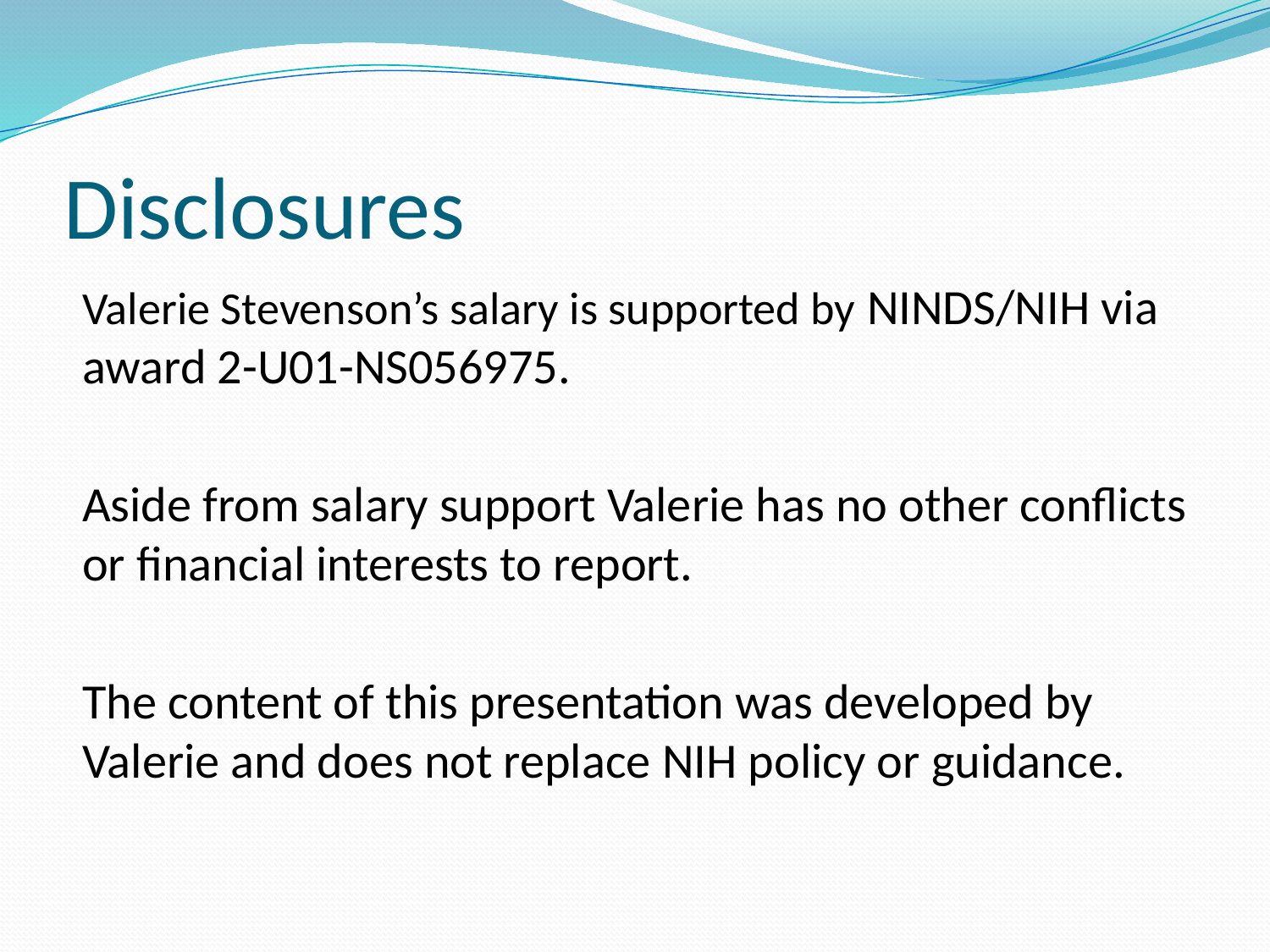

# Disclosures
Valerie Stevenson’s salary is supported by NINDS/NIH via award 2-U01-NS056975.

Aside from salary support Valerie has no other conflicts or financial interests to report.

The content of this presentation was developed by Valerie and does not replace NIH policy or guidance.